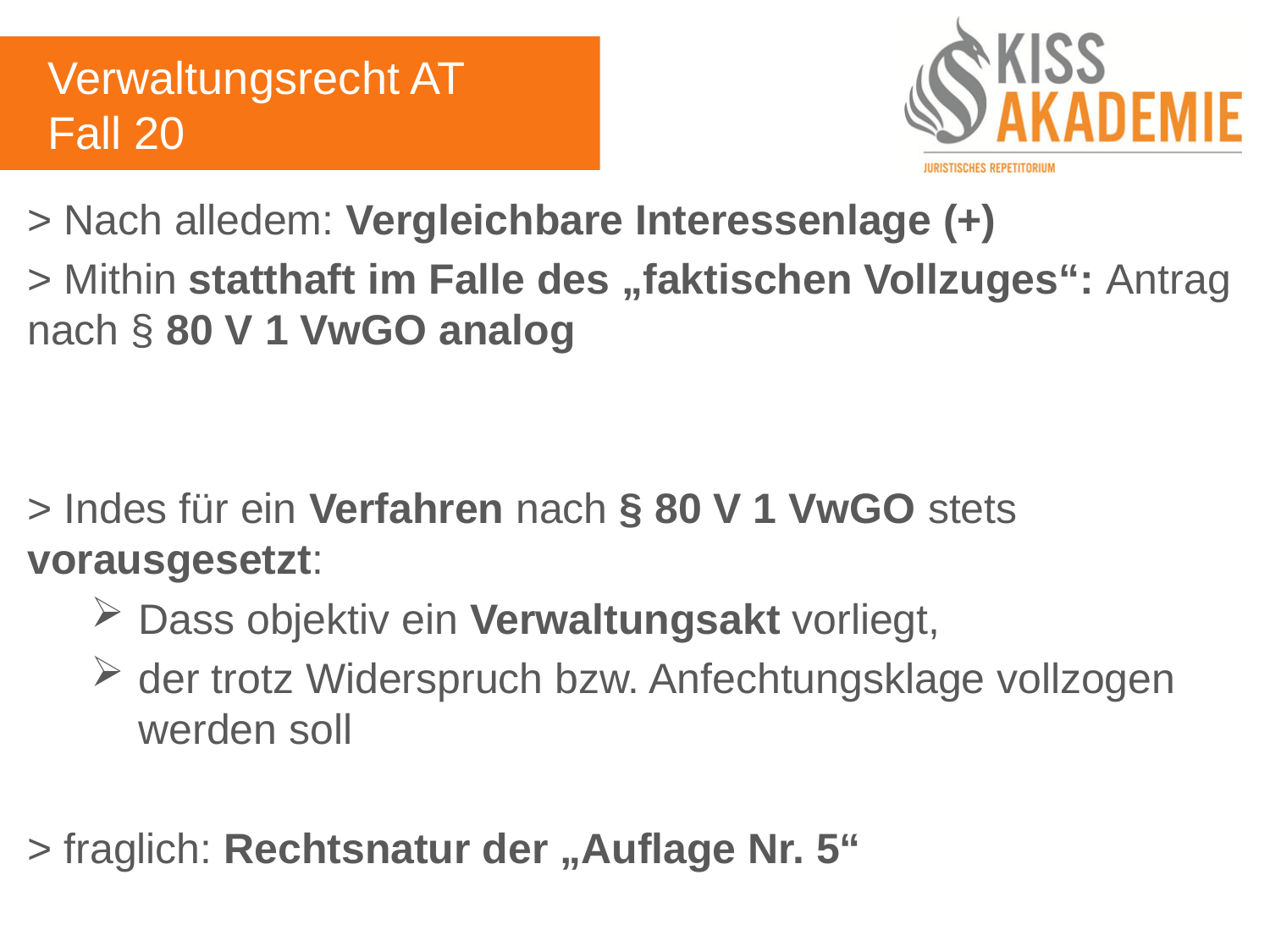

Verwaltungsrecht AT
Fall 20
> Nach alledem: Vergleichbare Interessenlage (+)
> Mithin statthaft im Falle des „faktischen Vollzuges“: Antrag nach § 80 V 1 VwGO analog

> Indes für ein Verfahren nach § 80 V 1 VwGO stets vorausgesetzt:
Dass objektiv ein Verwaltungsakt vorliegt,
der trotz Widerspruch bzw. Anfechtungsklage vollzogen werden soll

> fraglich: Rechtsnatur der „Auflage Nr. 5“